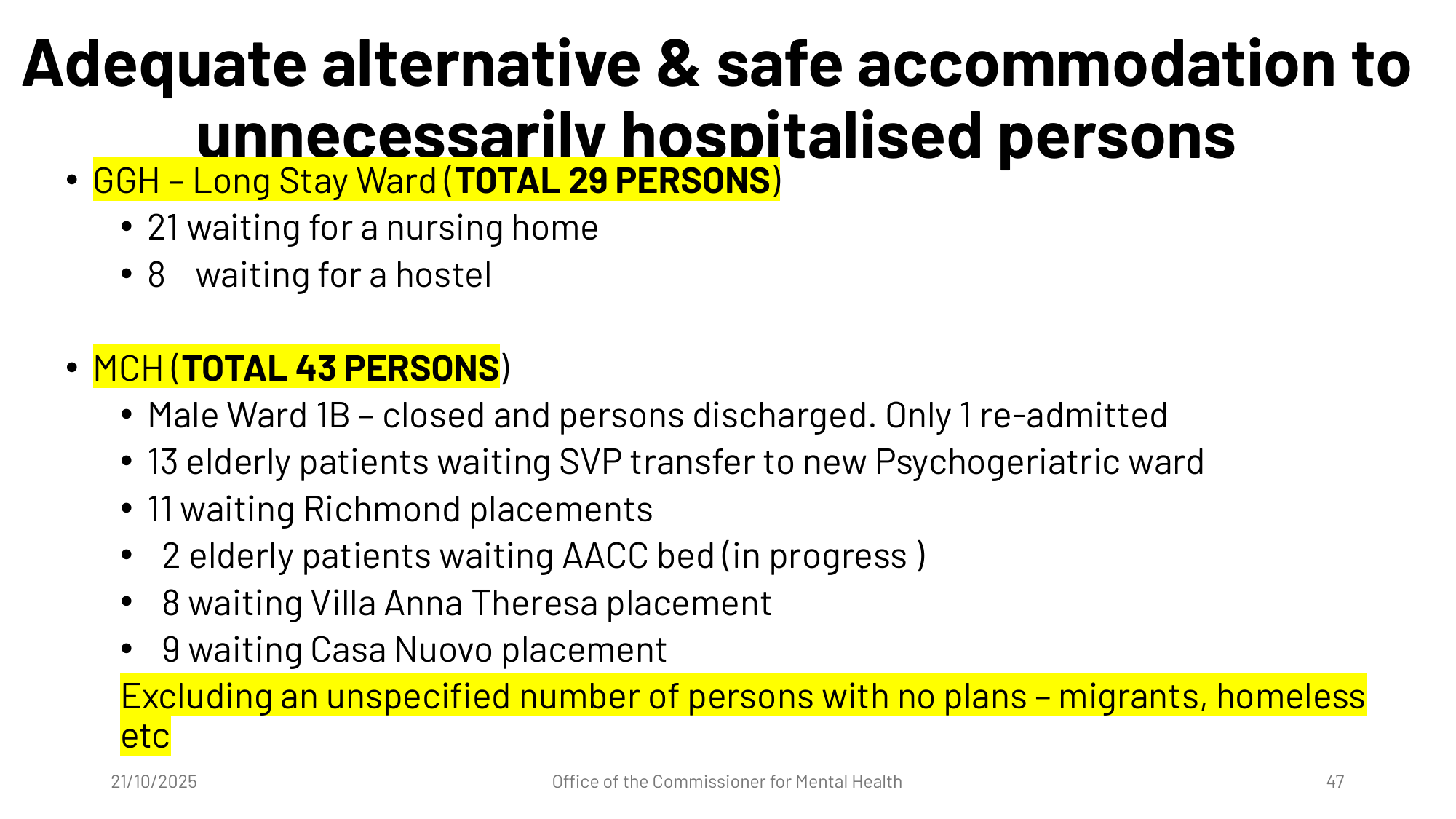

# Adequate alternative & safe accommodation to unnecessarily hospitalised persons
GGH – Long Stay Ward (TOTAL 29 PERSONS)
21 waiting for a nursing home
8    waiting for a hostel

MCH (TOTAL 43 PERSONS)
Male Ward 1B – closed and persons discharged. Only 1 re-admitted
13 elderly patients waiting SVP transfer to new Psychogeriatric ward
11 waiting Richmond placements
  2 elderly patients waiting AACC bed (in progress )
  8 waiting Villa Anna Theresa placement
  9 waiting Casa Nuovo placement
Excluding an unspecified number of persons with no plans – migrants, homeless etc

21/10/2025
Office of the Commissioner for Mental Health
47